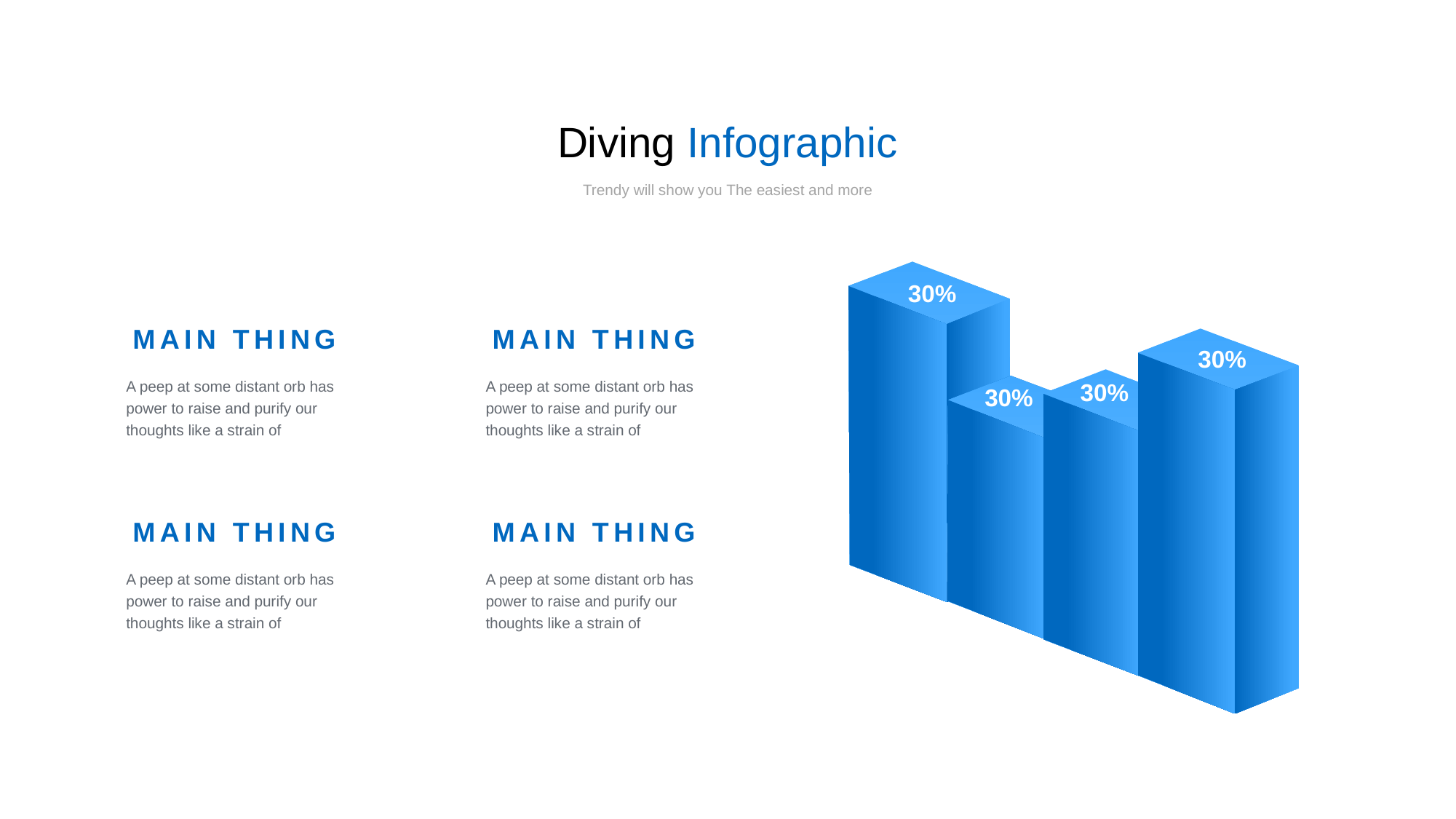

Diving Infographic
Trendy will show you The easiest and more

30%

MAIN THING
MAIN THING

30%

A peep at some distant orb has power to raise and purify our thoughts like a strain of
A peep at some distant orb has power to raise and purify our thoughts like a strain of

30%
30%

MAIN THING
MAIN THING
A peep at some distant orb has power to raise and purify our thoughts like a strain of
A peep at some distant orb has power to raise and purify our thoughts like a strain of